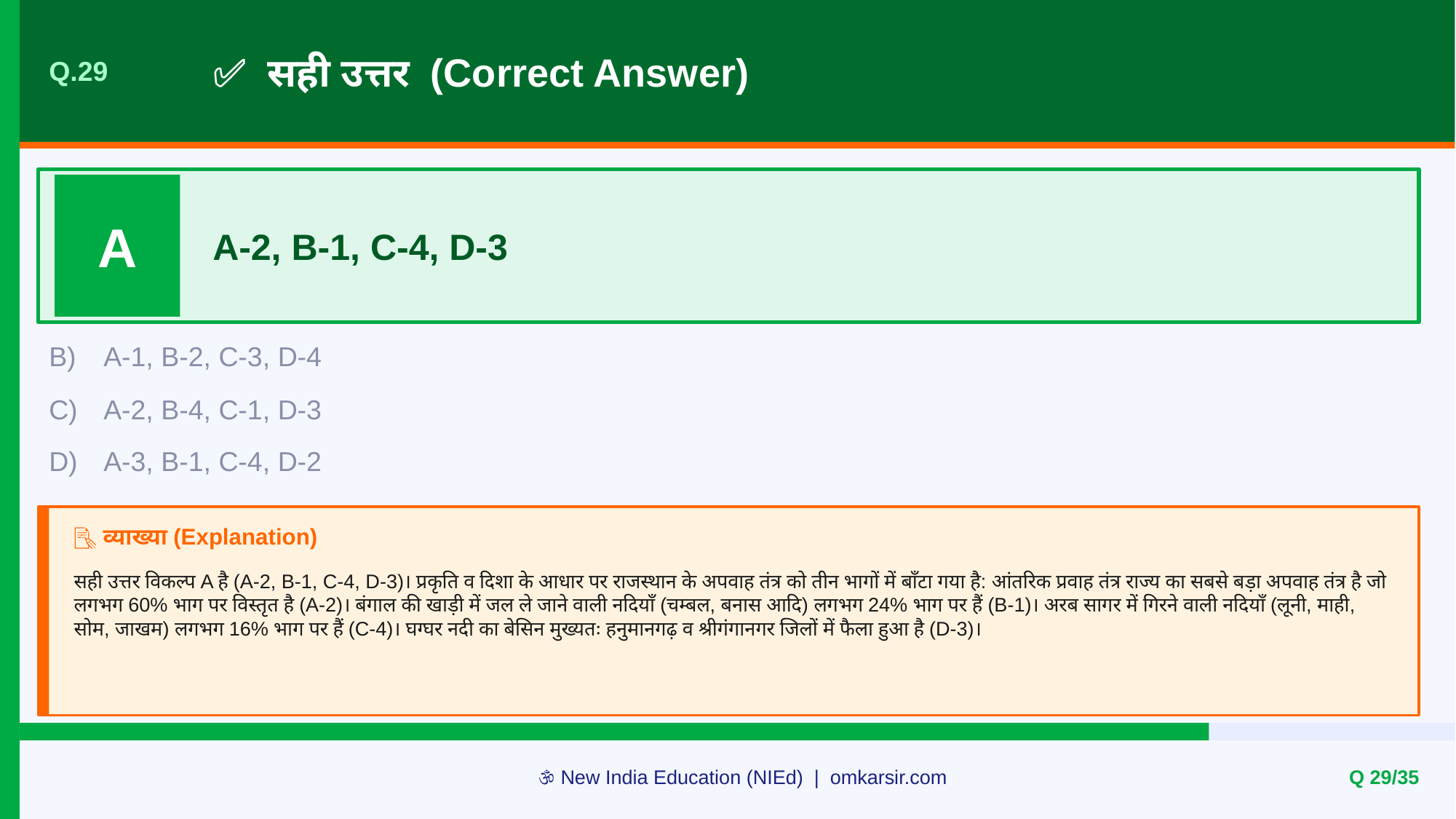

✅  सही उत्तर  (Correct Answer)
Q.29

A
A-2, B-1, C-4, D-3
B)
A-1, B-2, C-3, D-4
C)
A-2, B-4, C-1, D-3
D)
A-3, B-1, C-4, D-2

📝 व्याख्या (Explanation)
सही उत्तर विकल्प A है (A-2, B-1, C-4, D-3)। प्रकृति व दिशा के आधार पर राजस्थान के अपवाह तंत्र को तीन भागों में बाँटा गया है: आंतरिक प्रवाह तंत्र राज्य का सबसे बड़ा अपवाह तंत्र है जो लगभग 60% भाग पर विस्तृत है (A-2)। बंगाल की खाड़ी में जल ले जाने वाली नदियाँ (चम्बल, बनास आदि) लगभग 24% भाग पर हैं (B-1)। अरब सागर में गिरने वाली नदियाँ (लूनी, माही, सोम, जाखम) लगभग 16% भाग पर हैं (C-4)। घग्घर नदी का बेसिन मुख्यतः हनुमानगढ़ व श्रीगंगानगर जिलों में फैला हुआ है (D-3)।

🕉️ New India Education (NIEd)  |  omkarsir.com
Q 29/35